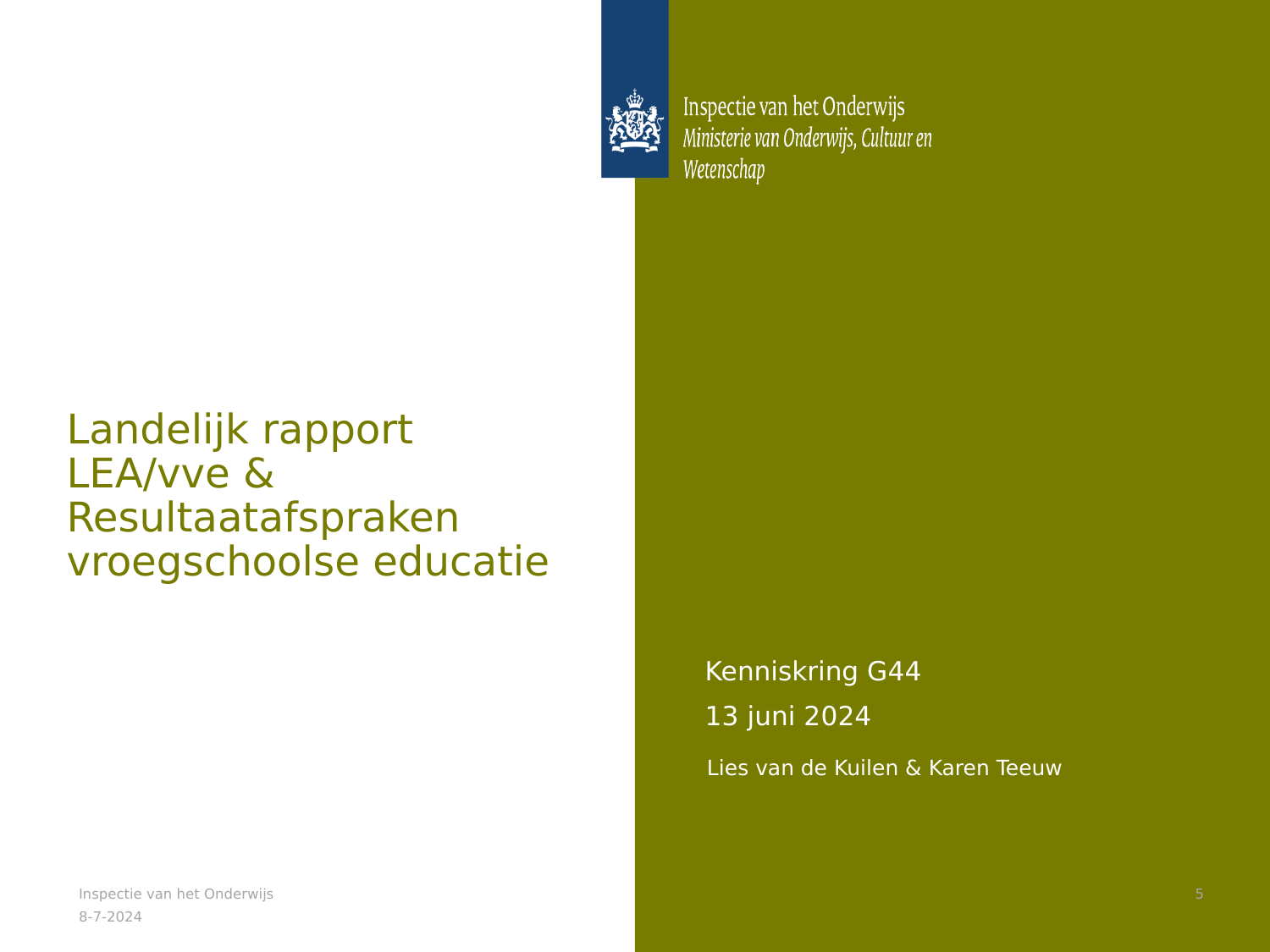

# Landelijk rapport LEA/vve & Resultaatafspraken vroegschoolse educatie
Kenniskring G44
13 juni 2024
Lies van de Kuilen & Karen Teeuw
Inspectie van het Onderwijs
5
8-7-2024